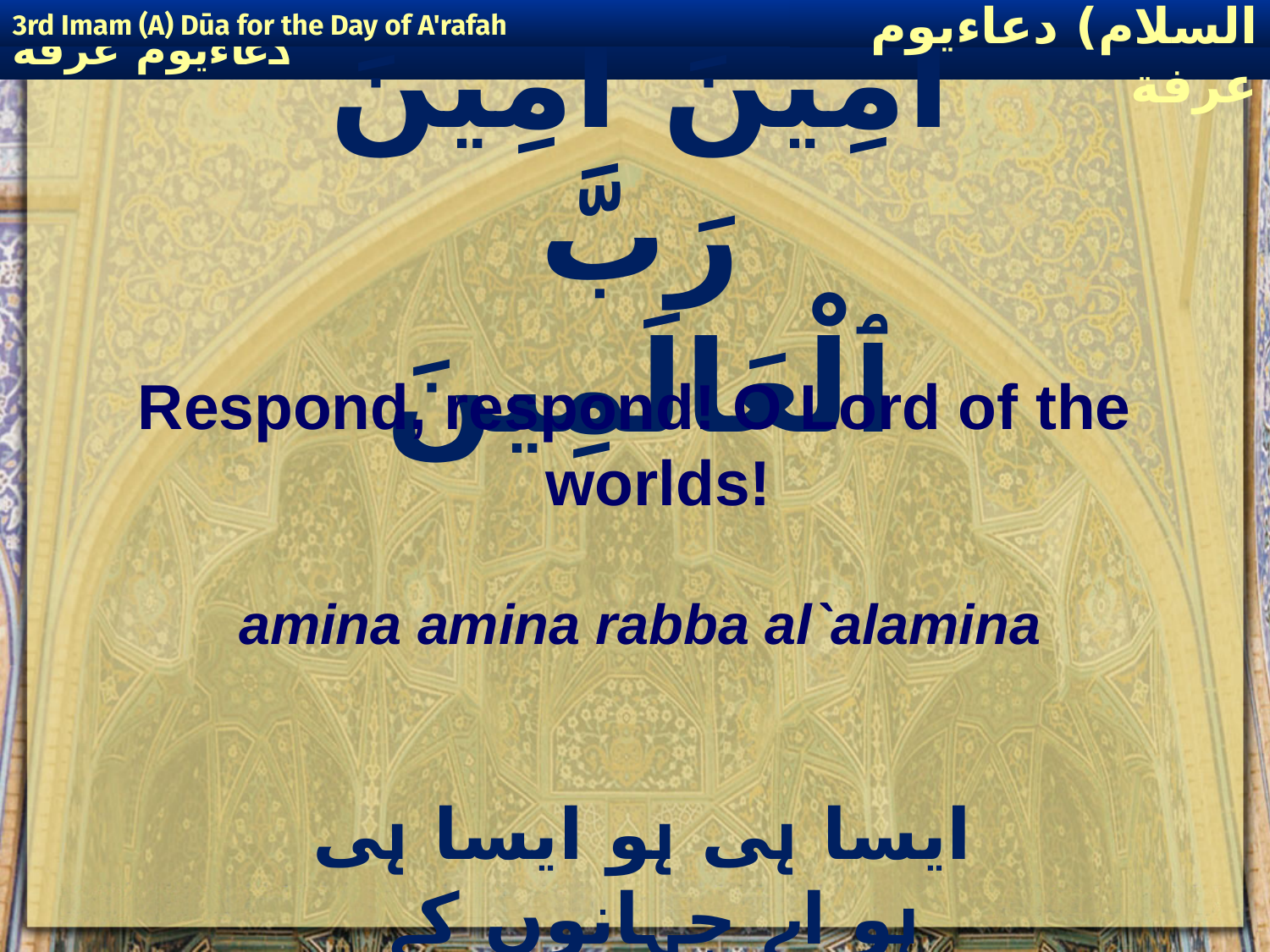

3rd Imam (A) Dūa for the Day of A'rafah
إمام حسين(عليه السلام) دعاءيوم عرفة
# آمِينَ آمِينَ رَبَّ ٱلْعَالَمِينَ
Respond, respond! O Lord of the worlds!
amina amina rabba al`alamina
 ایسا ہی ہو ایسا ہی ہو اے جہانوں کے پروردگار